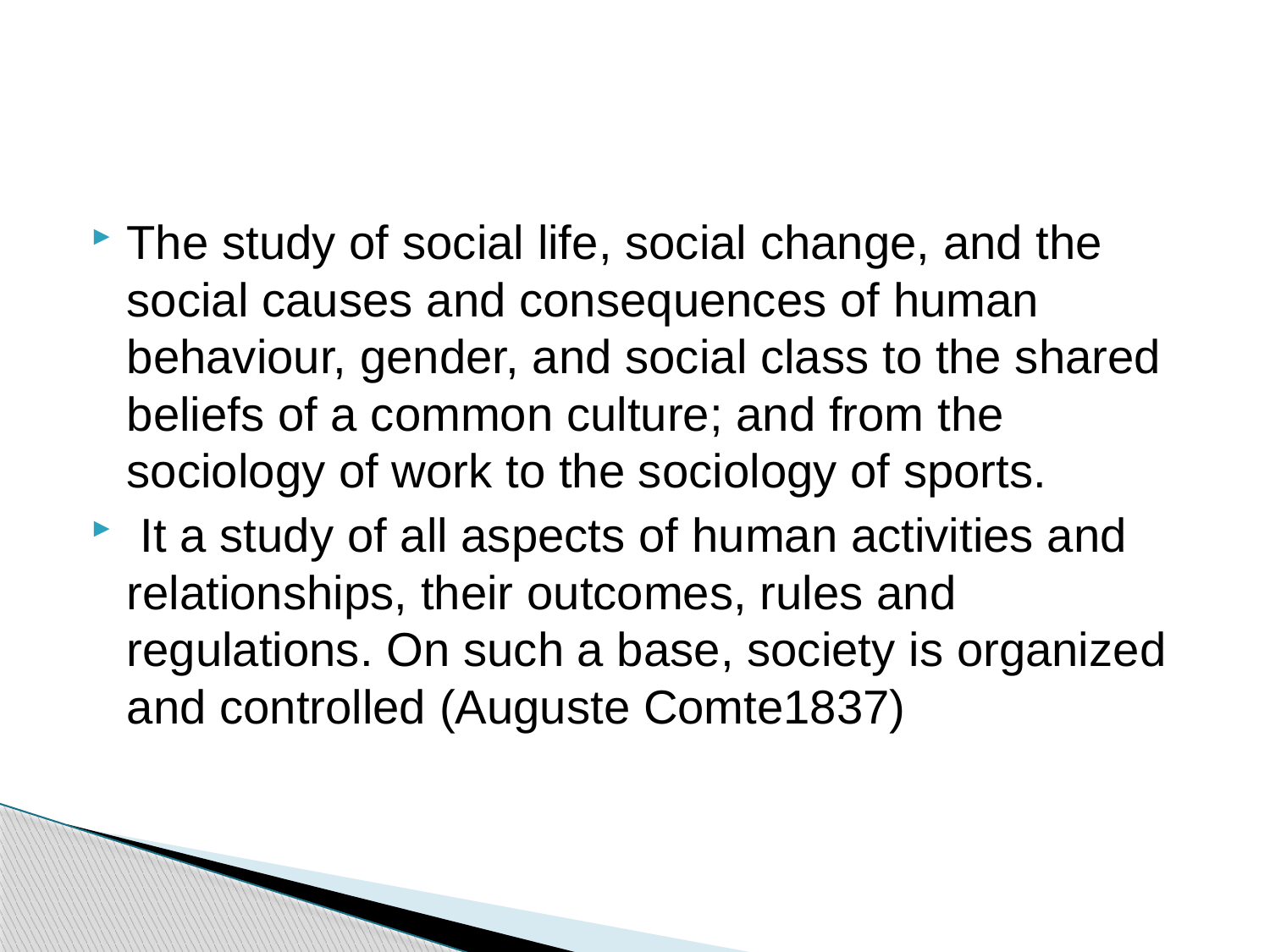

#
The study of social life, social change, and the social causes and consequences of human behaviour, gender, and social class to the shared beliefs of a common culture; and from the sociology of work to the sociology of sports.
 It a study of all aspects of human activities and relationships, their outcomes, rules and regulations. On such a base, society is organized and controlled (Auguste Comte1837)